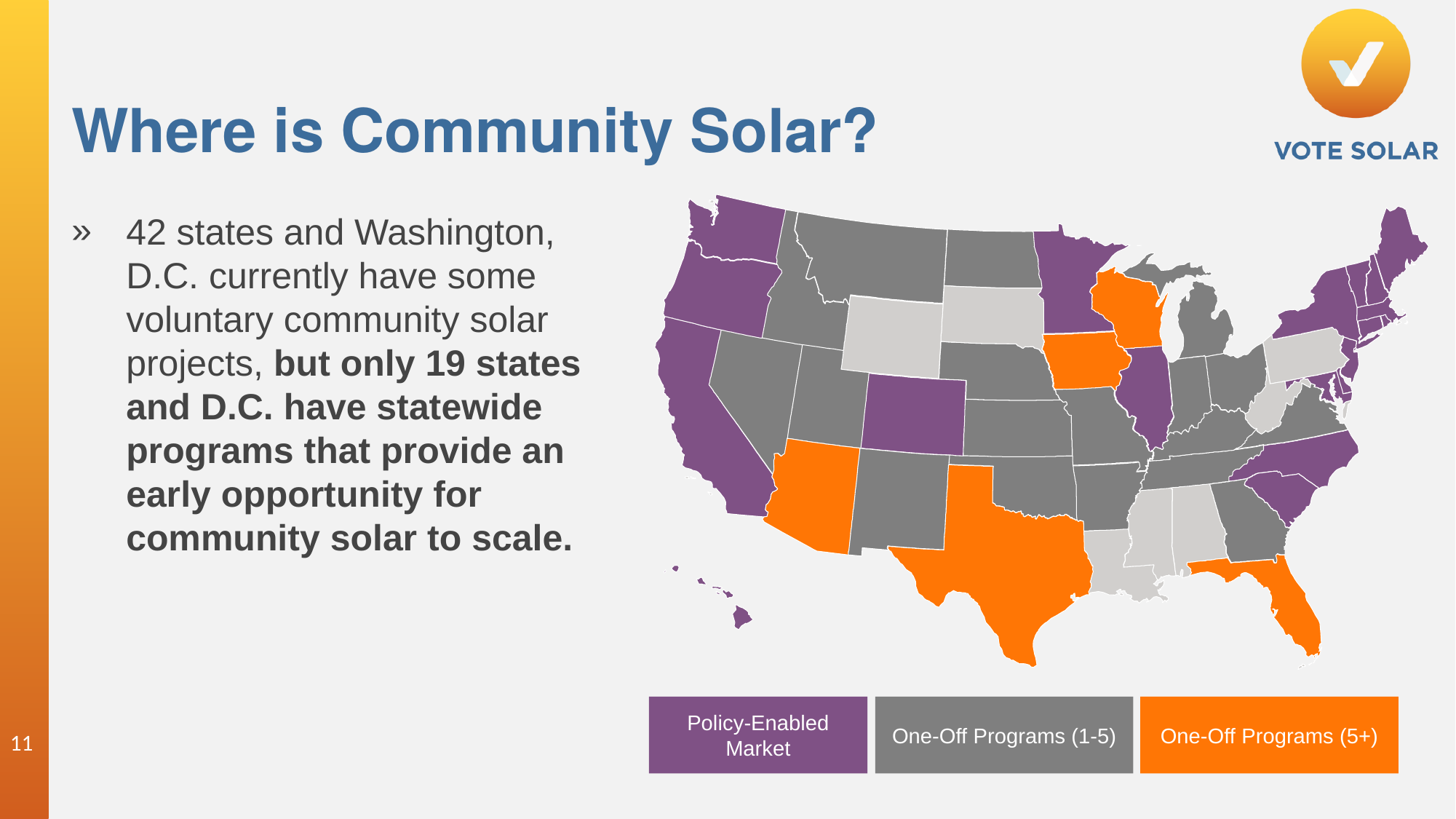

# Where is Community Solar?

42 states and Washington, D.C. currently have some voluntary community solar projects, but only 19 states and D.C. have statewide programs that provide an early opportunity for community solar to scale.

Policy-Enabled Market
One-Off Programs (1-5)
One-Off Programs (5+)